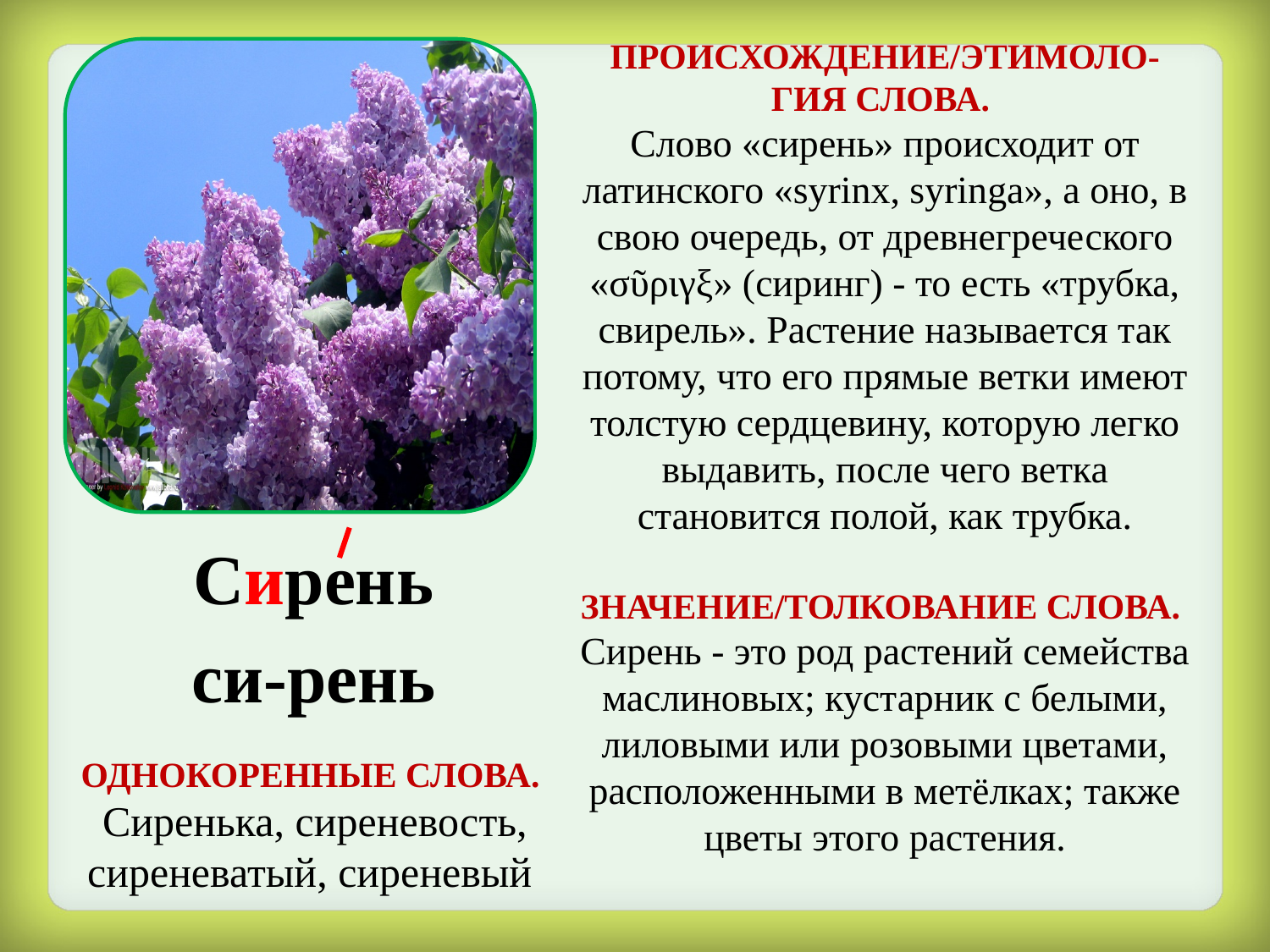

ПРОИСХОЖДЕНИЕ/ЭТИМОЛО-
ГИЯ СЛОВА.
Слово «сирень» происходит от латинского «syrinх, syringa», а оно, в свою очередь, от древнегреческого «σῦριγξ» (сиринг) - то есть «трубка, свирель». Растение называется так потому, что его прямые ветки имеют толстую сердцевину, которую легко выдавить, после чего ветка становится полой, как трубка.

ЗНАЧЕНИЕ/ТОЛКОВАНИЕ СЛОВА.
Сирень - это род растений семейства маслиновых; кустарник с белыми, лиловыми или розовыми цветами, расположенными в метёлках; также цветы этого растения.

Сирень
си-рень
ОДНОКОРЕННЫЕ СЛОВА.
Сиренька, сиреневость, сиреневатый, сиреневый